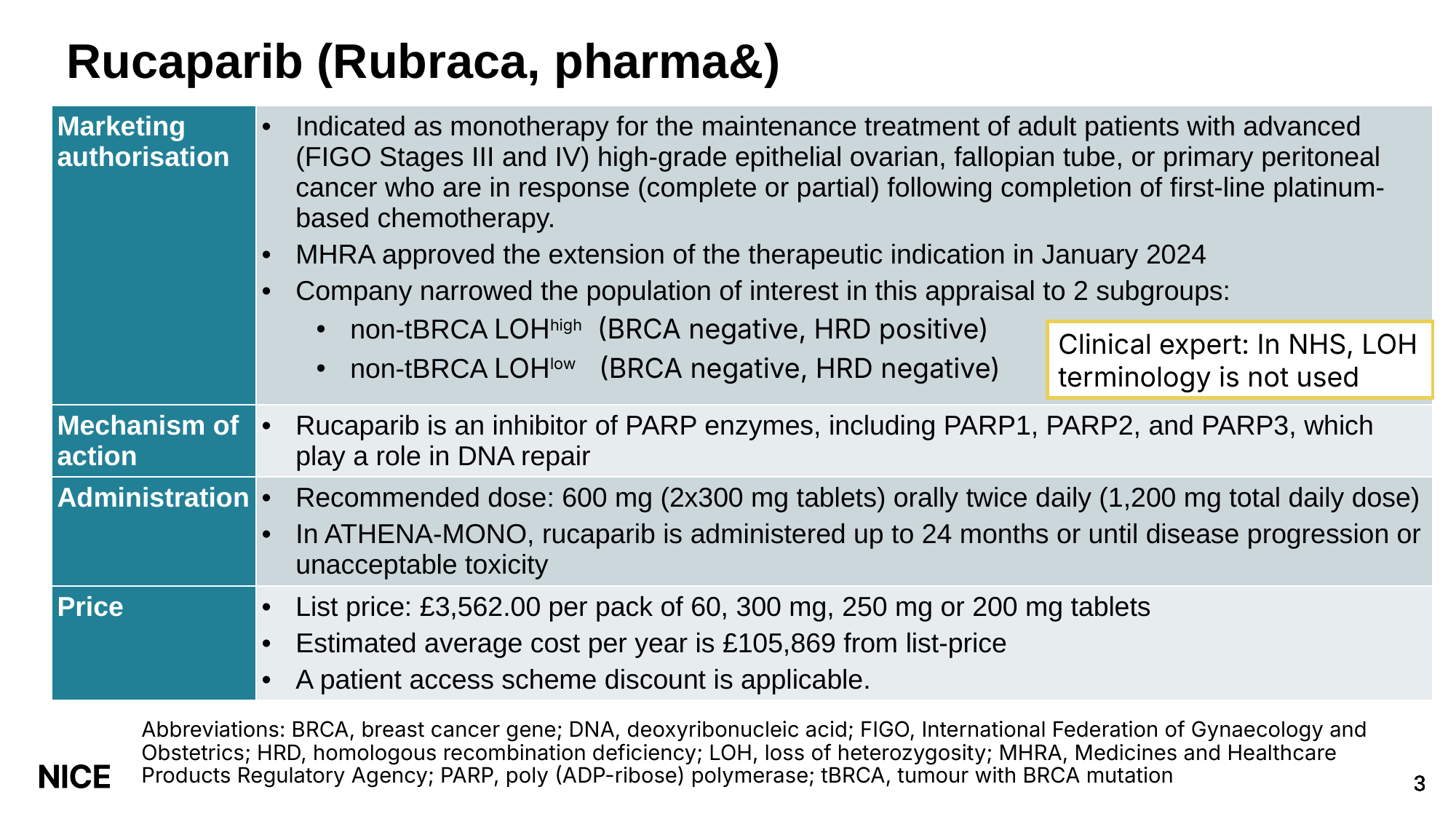

# Rucaparib (Rubraca, pharma&)
| Marketing authorisation | Indicated as monotherapy for the maintenance treatment of adult patients with advanced (FIGO Stages III and IV) high-grade epithelial ovarian, fallopian tube, or primary peritoneal cancer who are in response (complete or partial) following completion of first-line platinum-based chemotherapy. MHRA approved the extension of the therapeutic indication in January 2024 Company narrowed the population of interest in this appraisal to 2 subgroups: non-tBRCA LOHhigh (BRCA negative, HRD positive) non-tBRCA LOHlow (BRCA negative, HRD negative) |
| --- | --- |
| Mechanism of action | Rucaparib is an inhibitor of PARP enzymes, including PARP1, PARP2, and PARP3, which play a role in DNA repair |
| Administration | Recommended dose: 600 mg (2x300 mg tablets) orally twice daily (1,200 mg total daily dose) In ATHENA-MONO, rucaparib is administered up to 24 months or until disease progression or unacceptable toxicity |
| Price | List price: £3,562.00 per pack of 60, 300 mg, 250 mg or 200 mg tablets Estimated average cost per year is £105,869 from list-price A patient access scheme discount is applicable. |
Clinical expert: In NHS, LOH terminology is not used
Abbreviations: BRCA, breast cancer gene; DNA, deoxyribonucleic acid; FIGO, International Federation of Gynaecology and Obstetrics; HRD, homologous recombination deficiency; LOH, loss of heterozygosity; MHRA, Medicines and Healthcare Products Regulatory Agency; PARP, poly (ADP-ribose) polymerase; tBRCA, tumour with BRCA mutation